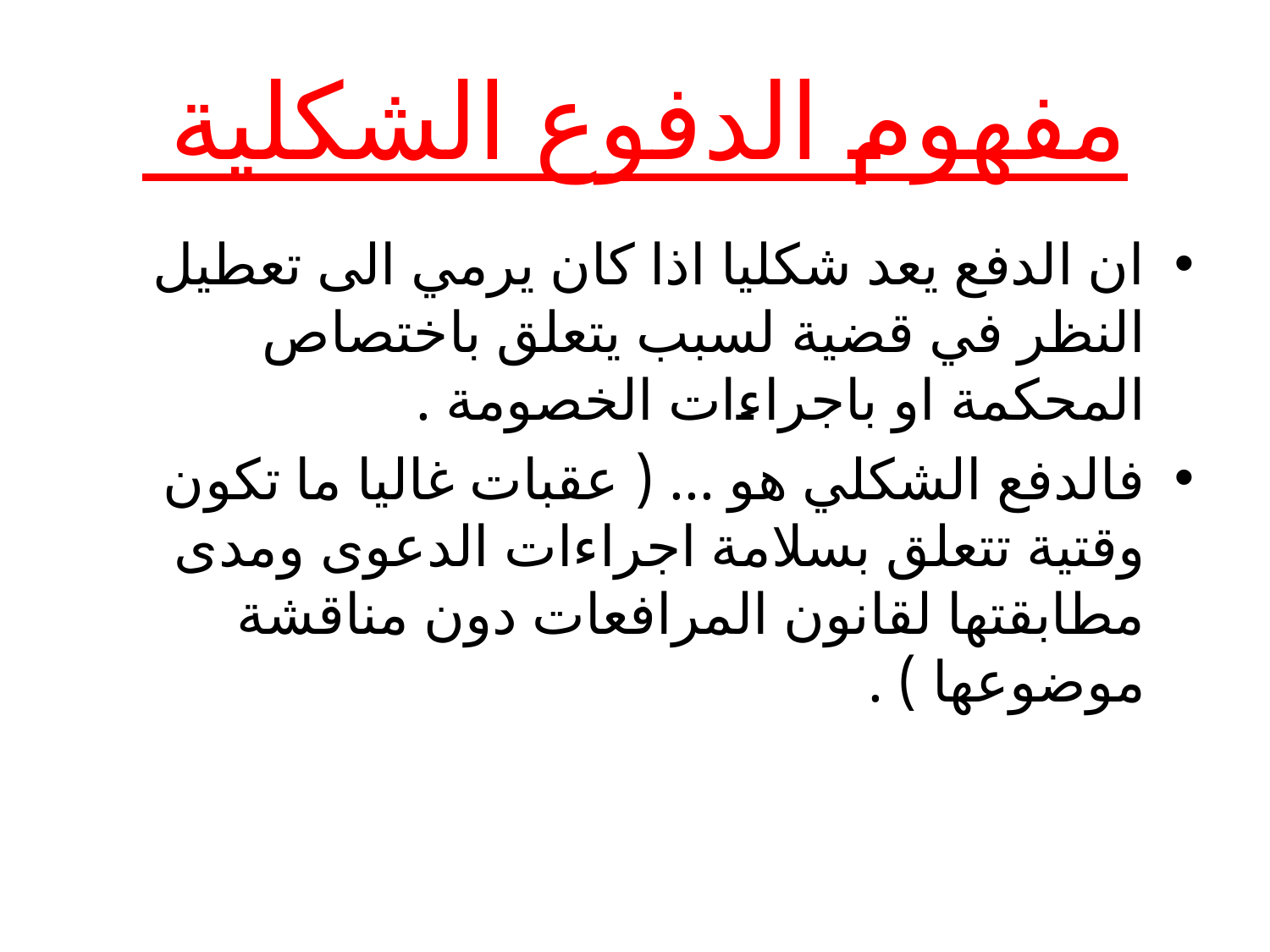

# مفهوم الدفوع الشكلية
ان الدفع يعد شكليا اذا كان يرمي الى تعطيل النظر في قضية لسبب يتعلق باختصاص المحكمة او باجراءات الخصومة .
فالدفع الشكلي هو ... ( عقبات غاليا ما تكون وقتية تتعلق بسلامة اجراءات الدعوى ومدى مطابقتها لقانون المرافعات دون مناقشة موضوعها ) .